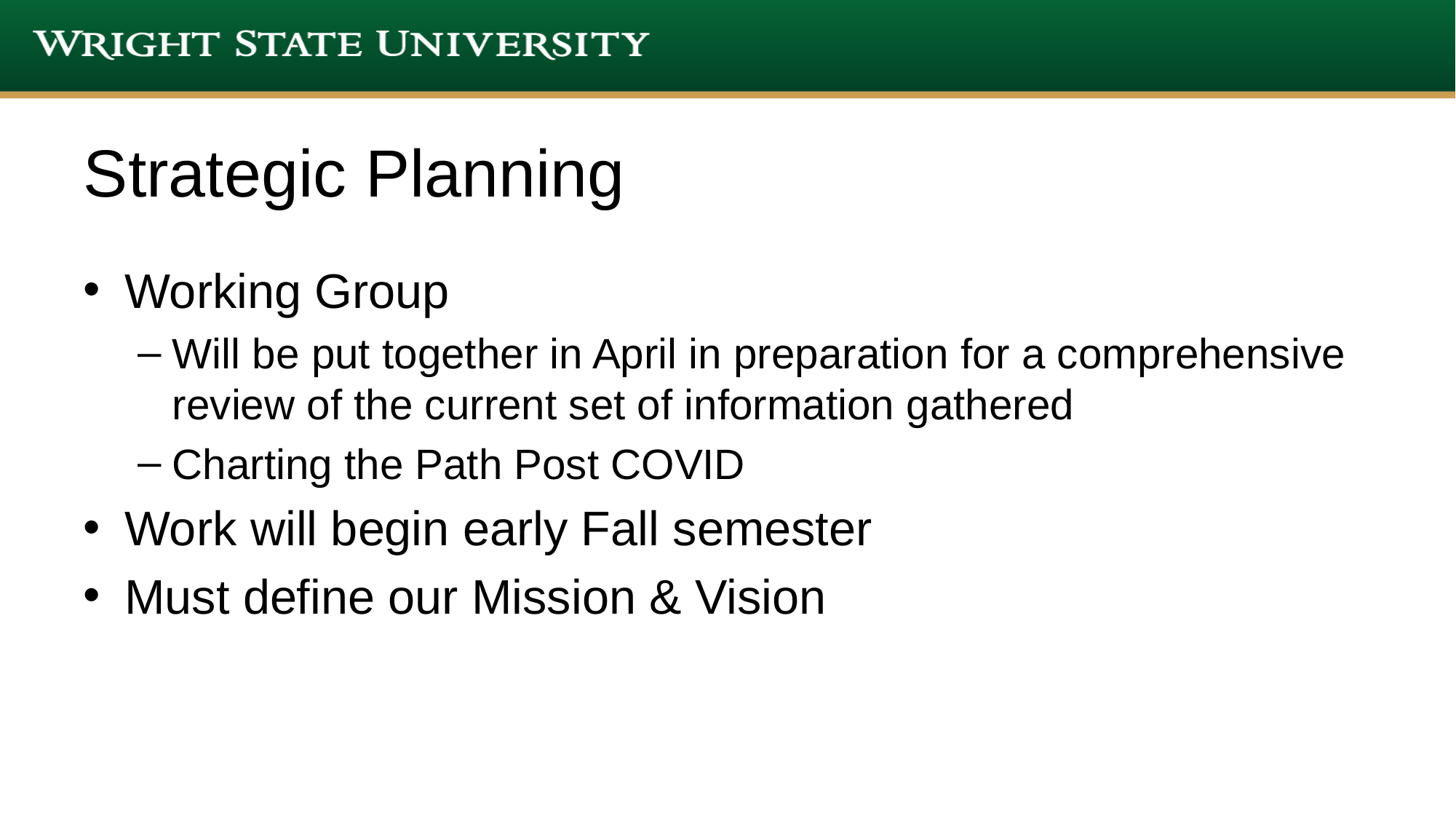

# Strategic Planning
Working Group
Will be put together in April in preparation for a comprehensive review of the current set of information gathered
Charting the Path Post COVID
Work will begin early Fall semester
Must define our Mission & Vision